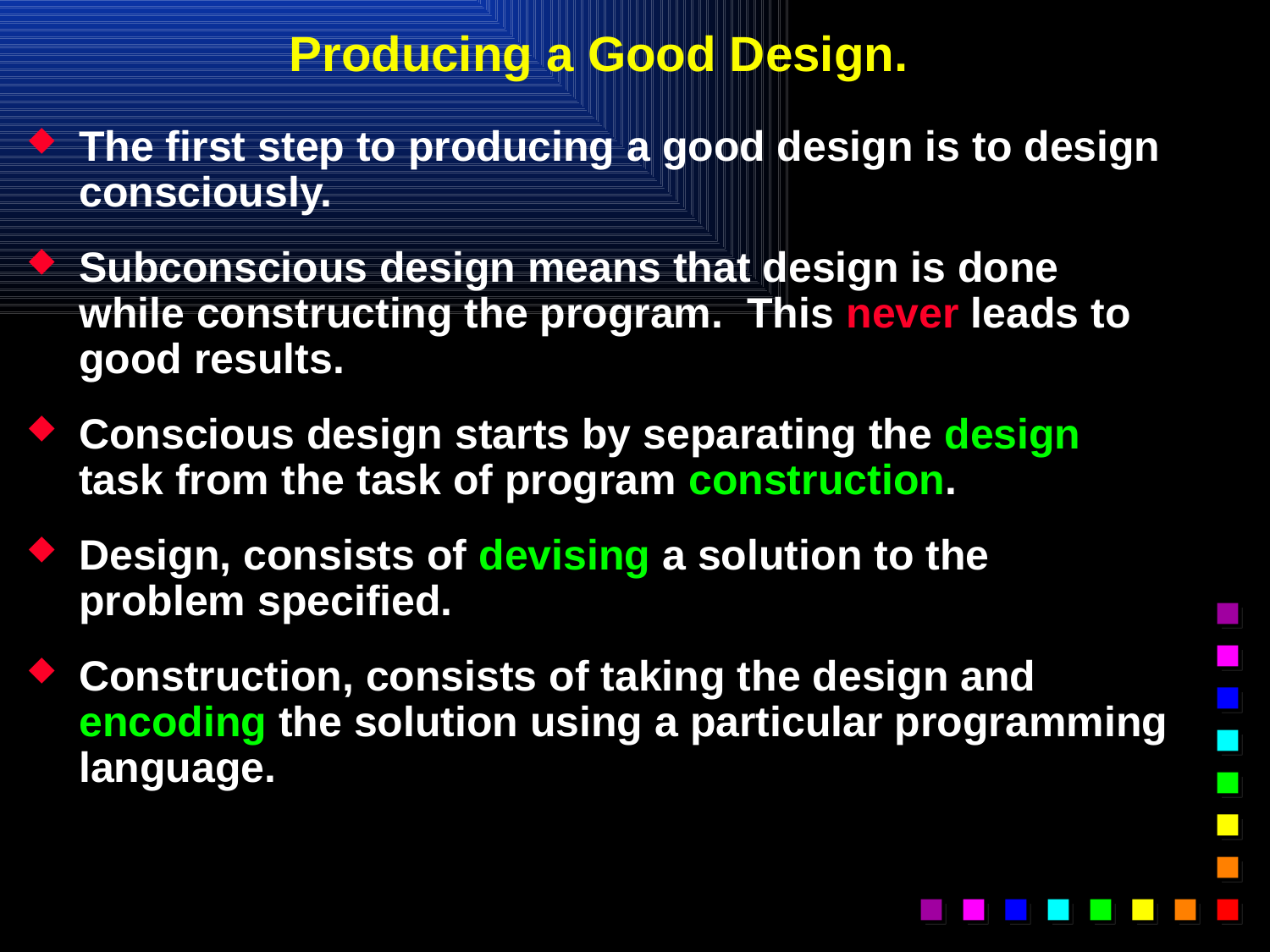

# Producing a Good Design.
The first step to producing a good design is to design consciously.
Subconscious design means that design is done while constructing the program.  This never leads to good results.
Conscious design starts by separating the design task from the task of program construction.
Design, consists of devising a solution to the problem specified.
Construction, consists of taking the design and encoding the solution using a particular programming language.